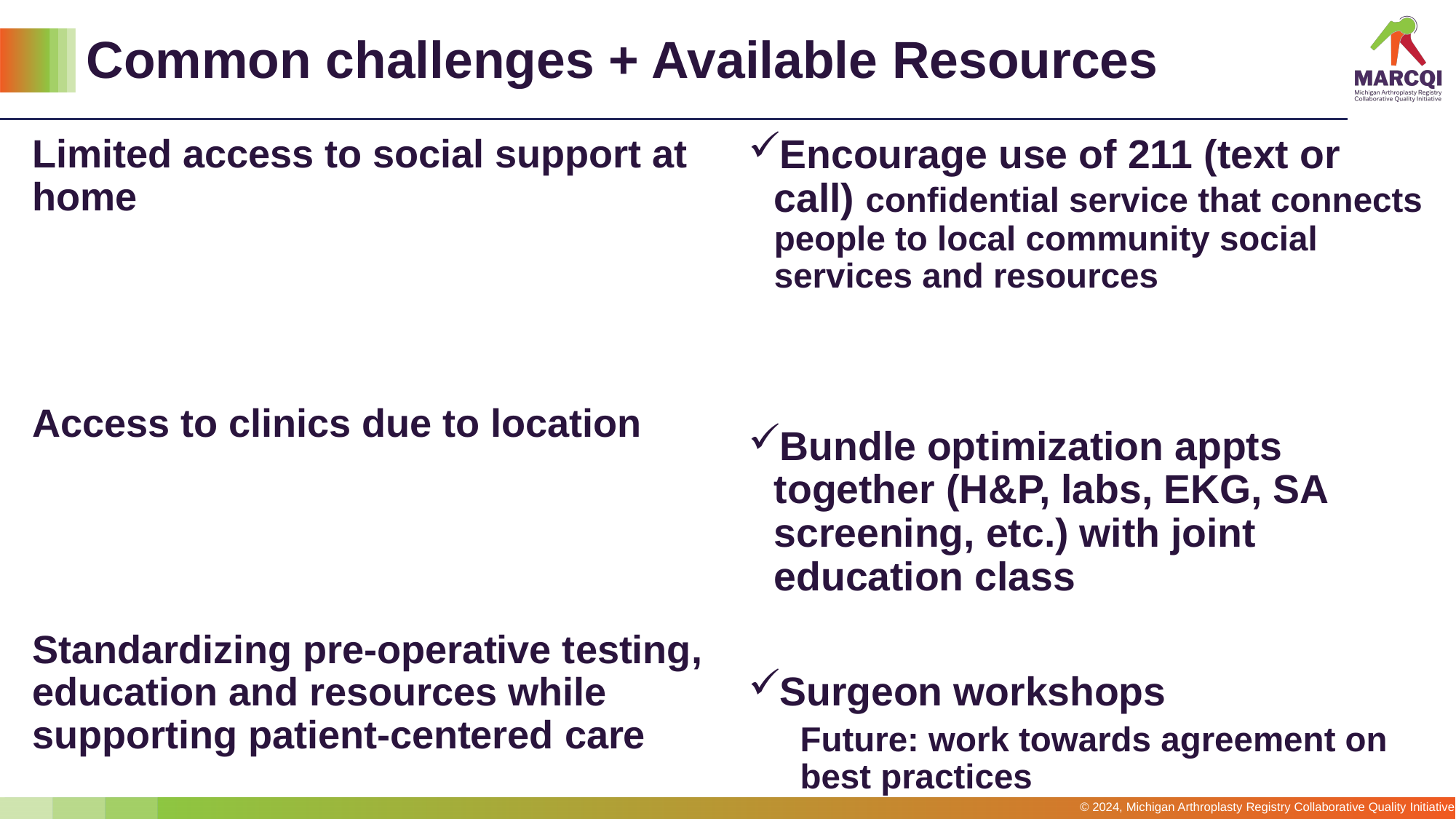

# Common challenges + Available Resources
Limited access to social support at home

Access to clinics due to location

Standardizing pre-operative testing, education and resources while supporting patient-centered care
Encourage use of 211 (text or call) confidential service that connects people to local community social services and resources

Bundle optimization appts together (H&P, labs, EKG, SA screening, etc.) with joint education class

Surgeon workshops
Future: work towards agreement on best practices